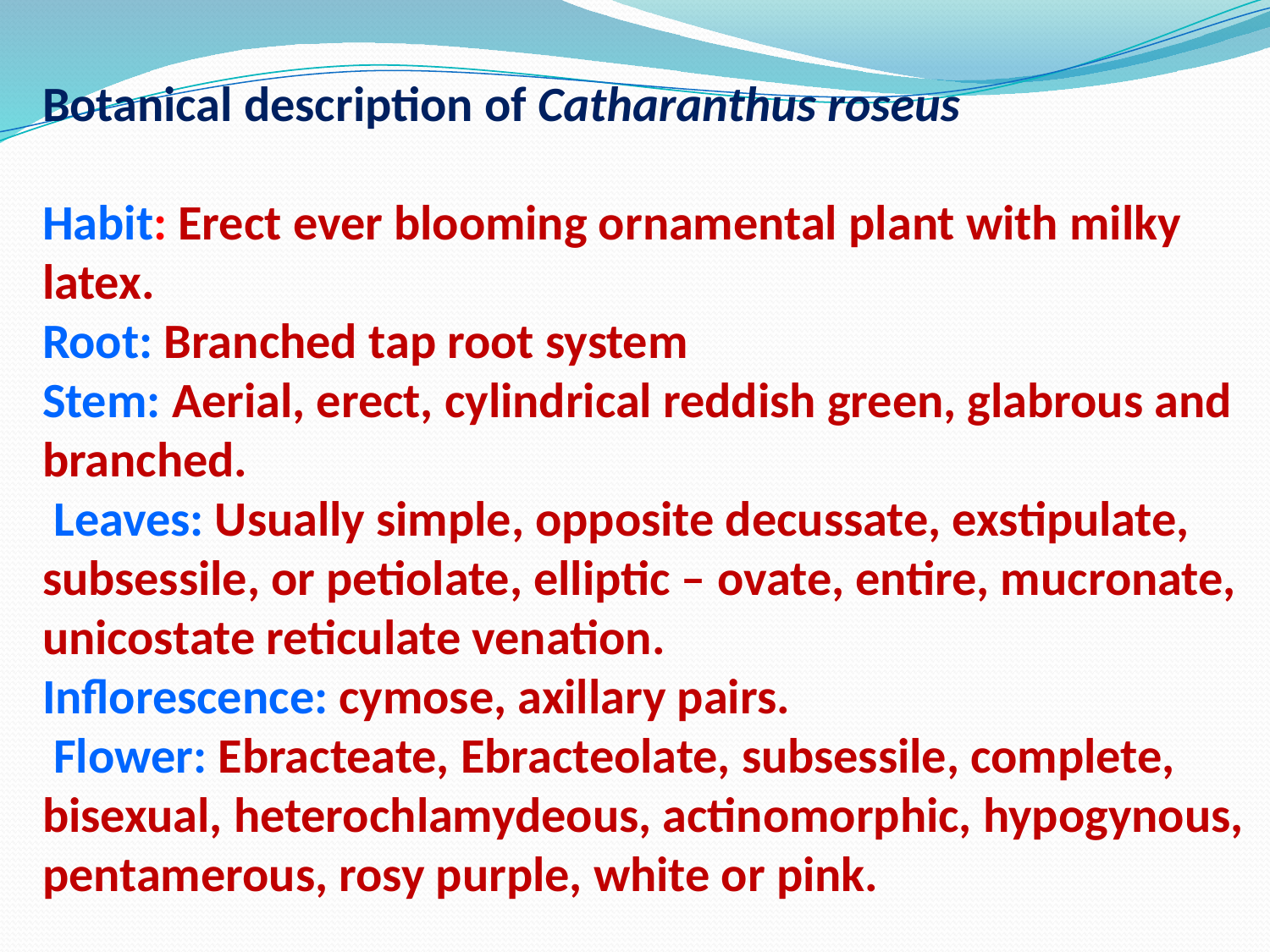

# Botanical description of Catharanthus roseus   Habit: Erect ever blooming ornamental plant with milky latex.  Root: Branched tap root system  Stem: Aerial, erect, cylindrical reddish green, glabrous and branched.  Leaves: Usually simple, opposite decussate, exstipulate, subsessile, or petiolate, elliptic – ovate, entire, mucronate, unicostate reticulate venation.  Inflorescence: cymose, axillary pairs. Flower: Ebracteate, Ebracteolate, subsessile, complete, bisexual, heterochlamydeous, actinomorphic, hypogynous, pentamerous, rosy purple, white or pink.